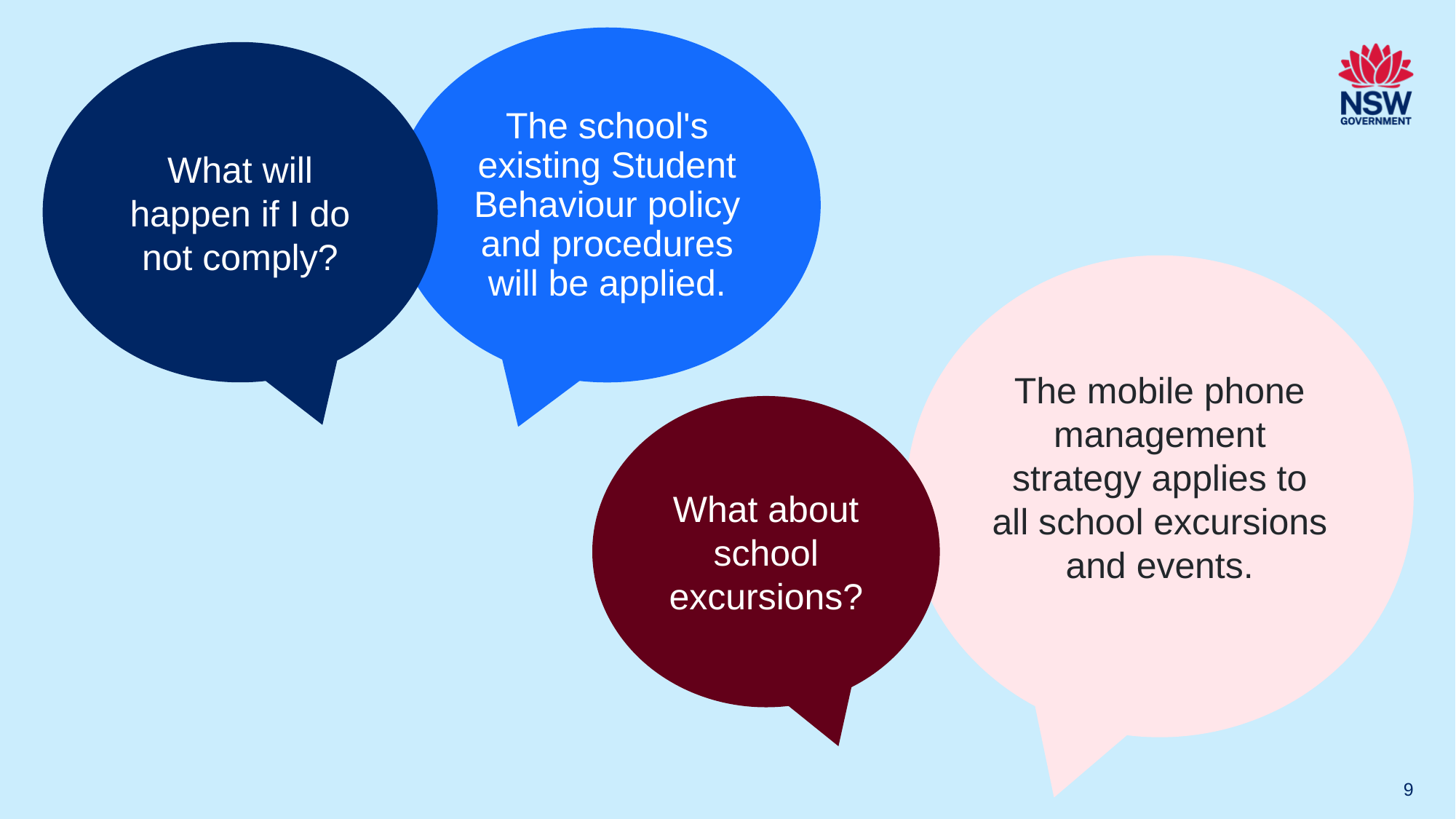

The school's existing Student Behaviour policy and procedures will be applied.
What will happen if I do not comply?

The mobile phone management strategy applies to all school excursions and events.

What about school excursions?
9